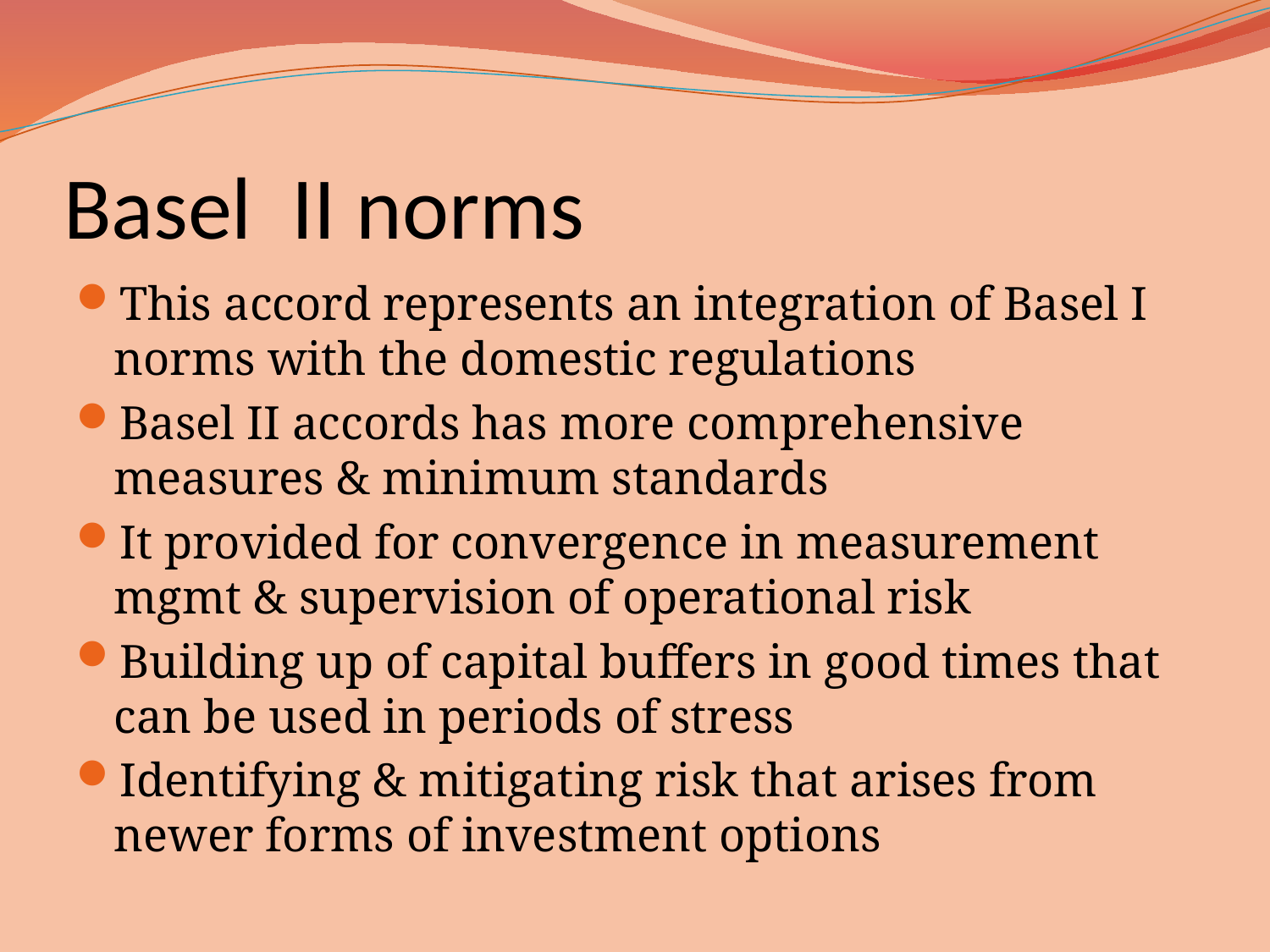

# Basel  II norms
This accord represents an integration of Basel I norms with the domestic regulations
Basel II accords has more comprehensive measures & minimum standards
It provided for convergence in measurement mgmt & supervision of operational risk
Building up of capital buffers in good times that can be used in periods of stress
Identifying & mitigating risk that arises from newer forms of investment options